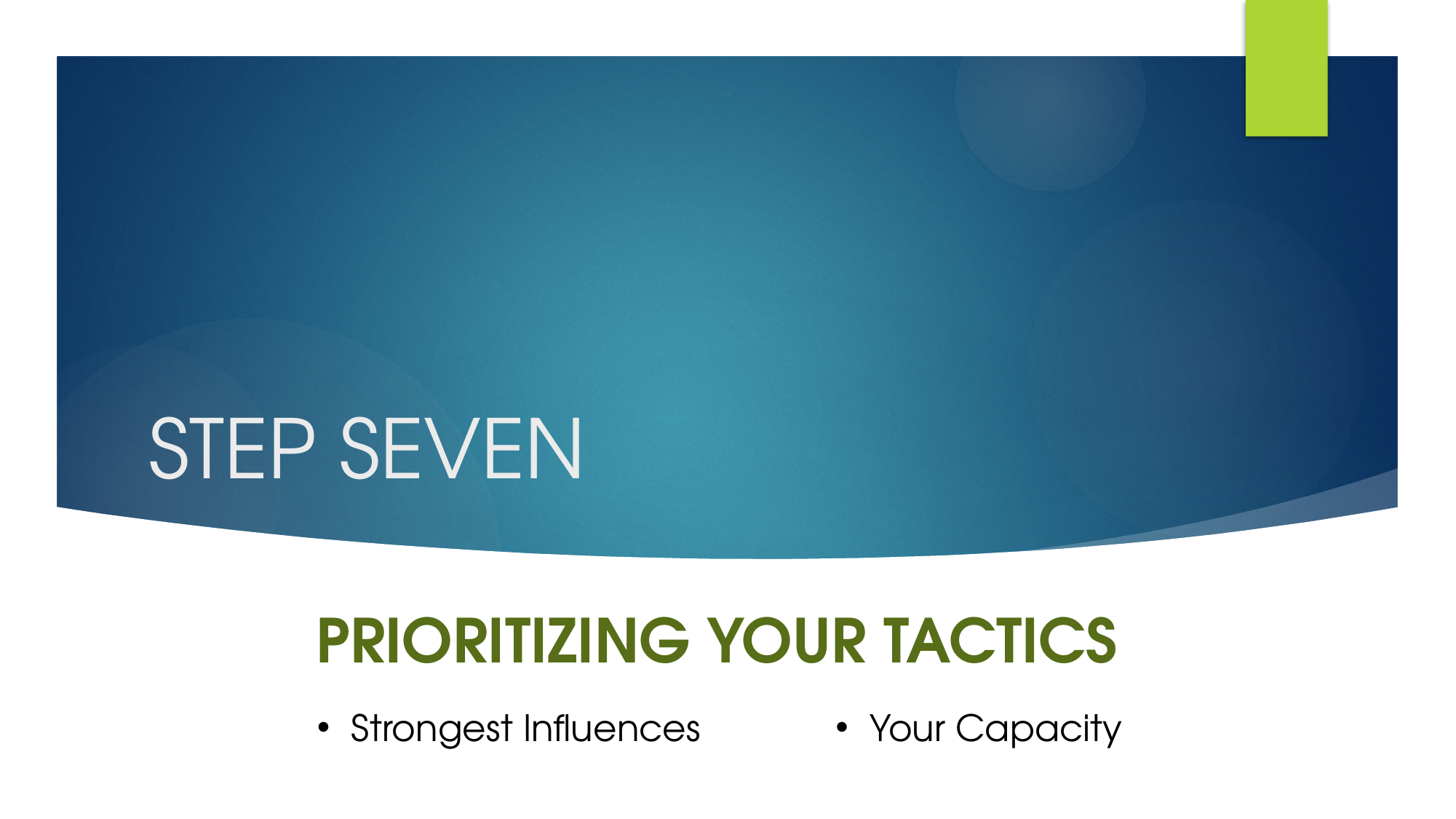

# STEP SEVEN
PRIORITIZING YOUR TACTICS
Strongest Influences
Your Capacity